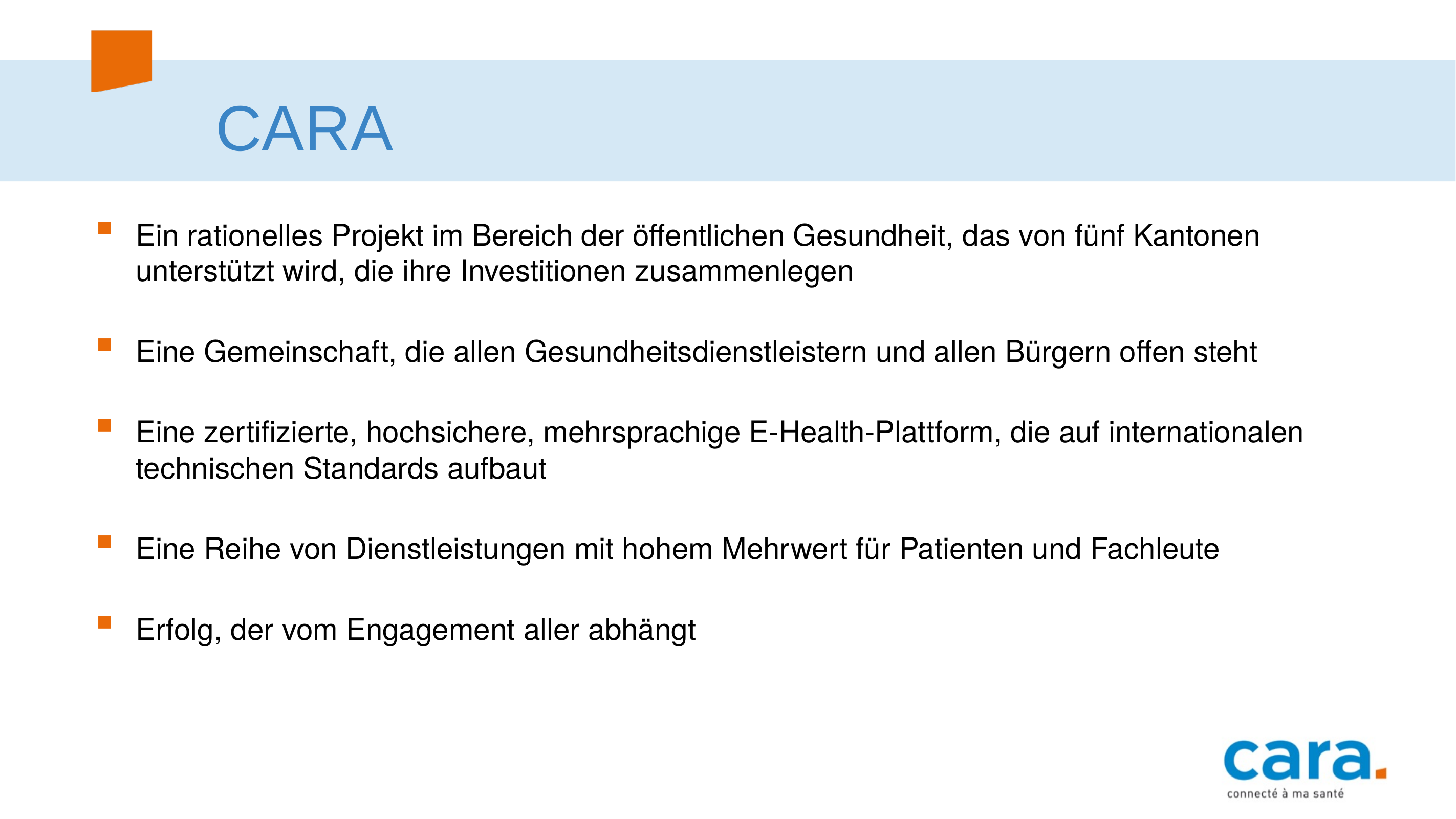

# CARA
Ein rationelles Projekt im Bereich der öffentlichen Gesundheit, das von fünf Kantonen unterstützt wird, die ihre Investitionen zusammenlegen
Eine Gemeinschaft, die allen Gesundheitsdienstleistern und allen Bürgern offen steht
Eine zertifizierte, hochsichere, mehrsprachige E-Health-Plattform, die auf internationalen technischen Standards aufbaut
Eine Reihe von Dienstleistungen mit hohem Mehrwert für Patienten und Fachleute
Erfolg, der vom Engagement aller abhängt